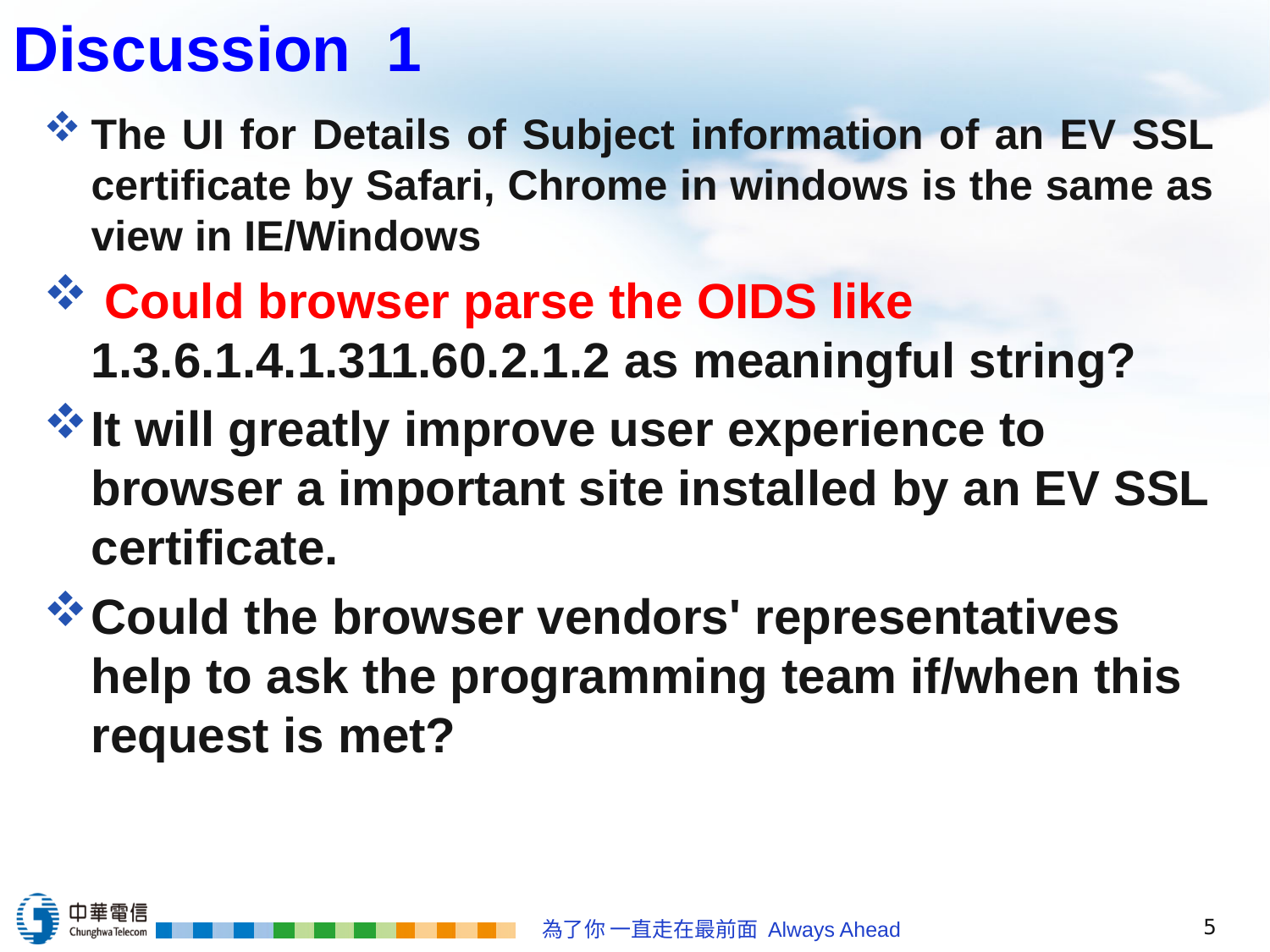

# Discussion  1
The UI for Details of Subject information of an EV SSL certificate by Safari, Chrome in windows is the same as view in IE/Windows
 Could browser parse the OIDS like 1.3.6.1.4.1.311.60.2.1.2 as meaningful string?
It will greatly improve user experience to browser a important site installed by an EV SSL certificate.
Could the browser vendors' representatives help to ask the programming team if/when this request is met?